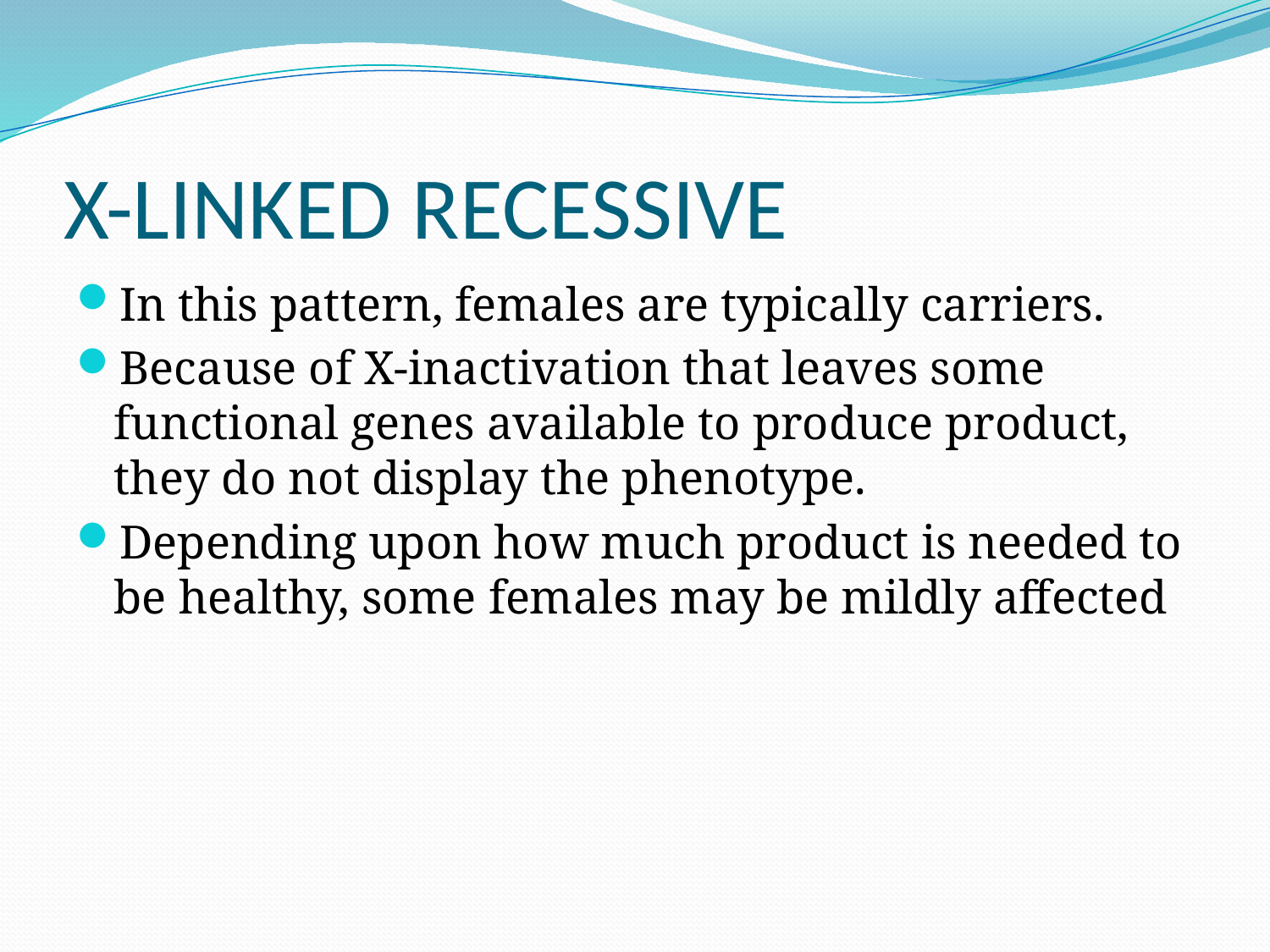

# X-LINKED RECESSIVE
In this pattern, females are typically carriers.
Because of X-inactivation that leaves some functional genes available to produce product, they do not display the phenotype.
Depending upon how much product is needed to be healthy, some females may be mildly affected